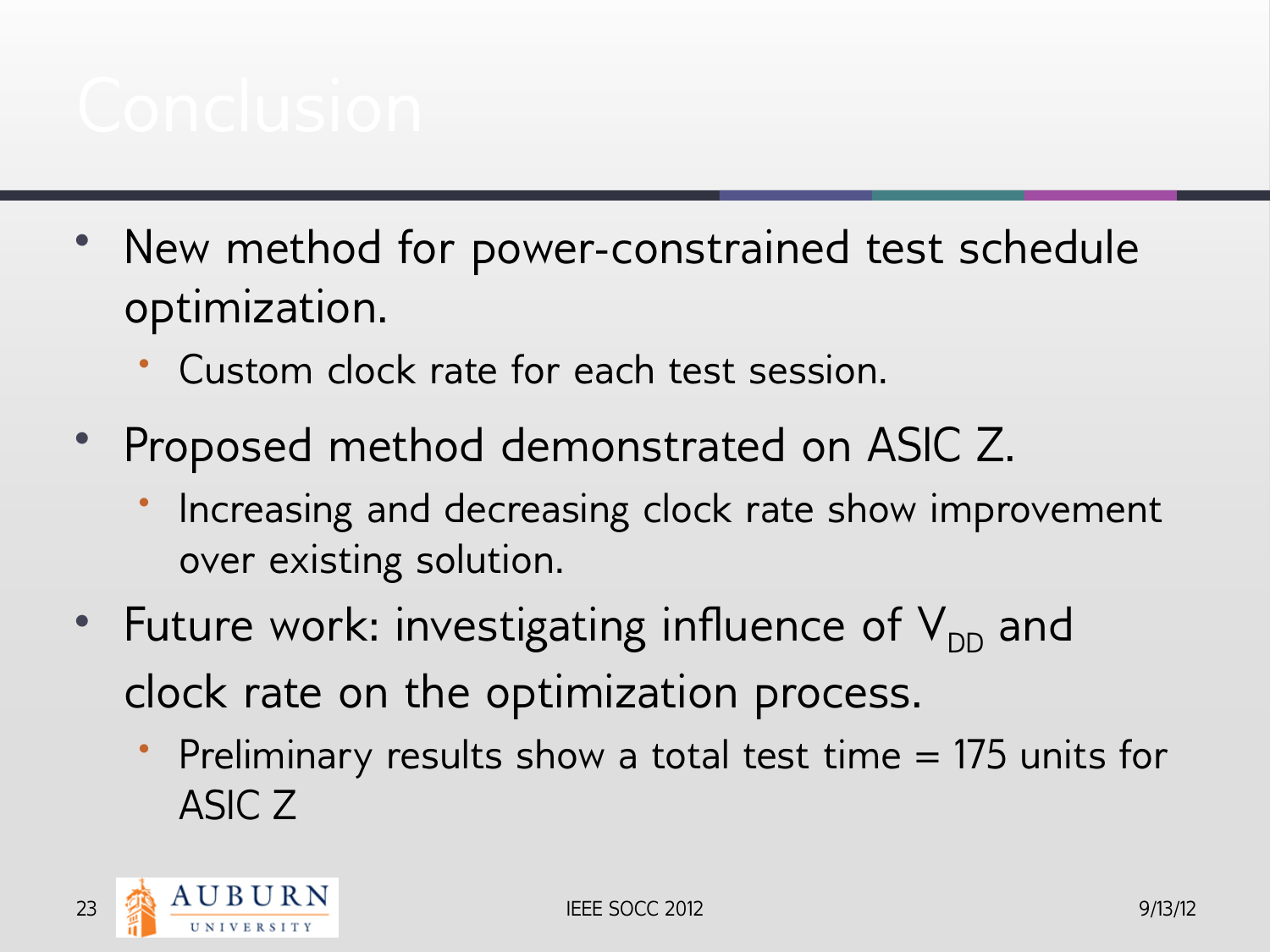

# Conclusion
New method for power-constrained test schedule optimization.
Custom clock rate for each test session.
Proposed method demonstrated on ASIC Z.
Increasing and decreasing clock rate show improvement over existing solution.
Future work: investigating influence of VDD and clock rate on the optimization process.
Preliminary results show a total test time = 175 units for ASIC Z
23
IEEE SOCC 2012
9/13/12